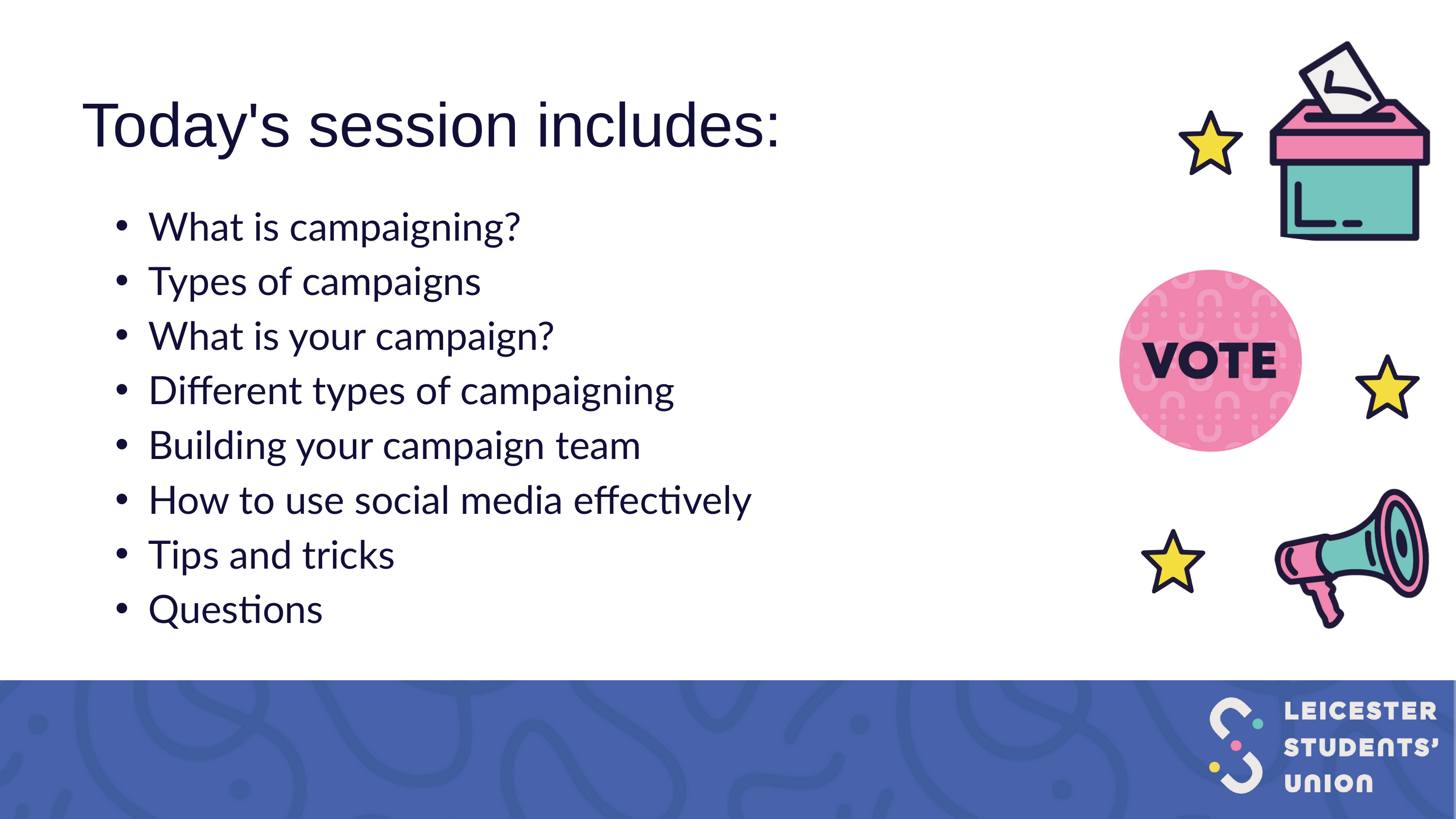

Today's session includes:

What is campaigning?
Types of campaigns
What is your campaign?
Different types of campaigning
Building your campaign team
How to use social media effectively
Tips and tricks
Questions